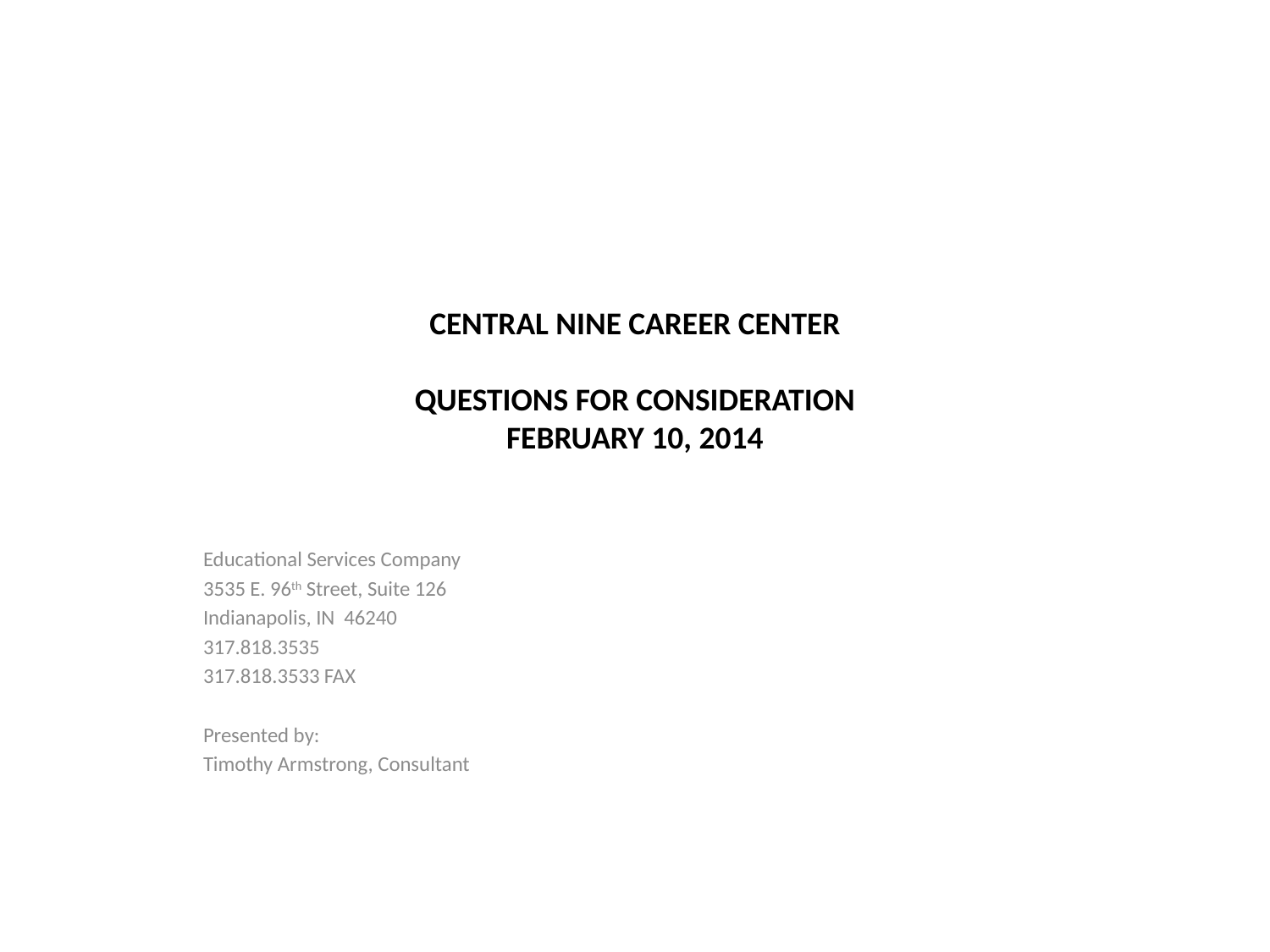

# CENTRAL NINE CAREER CENTER QUESTIONS FOR CONSIDERATION FEBRUARY 10, 2014
Educational Services Company
3535 E. 96th Street, Suite 126
Indianapolis, IN  46240
317.818.3535
317.818.3533 FAX

Presented by:
Timothy Armstrong, Consultant